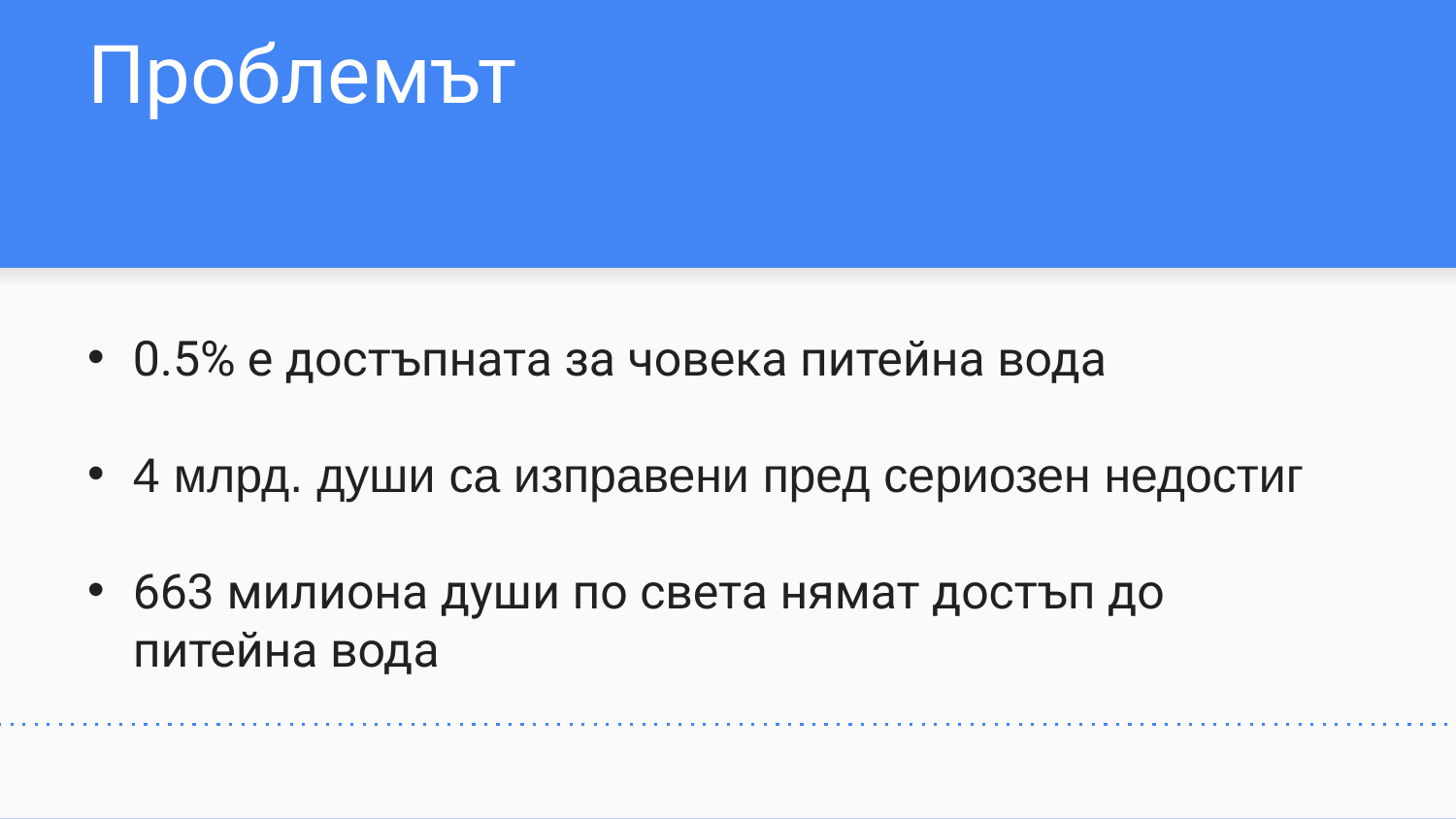

# Проблемът
0.5% е достъпната за човека питейна вода

4 млрд. души са изправени пред сериозен недостиг

663 милиона души по света нямат достъп до питейна вода